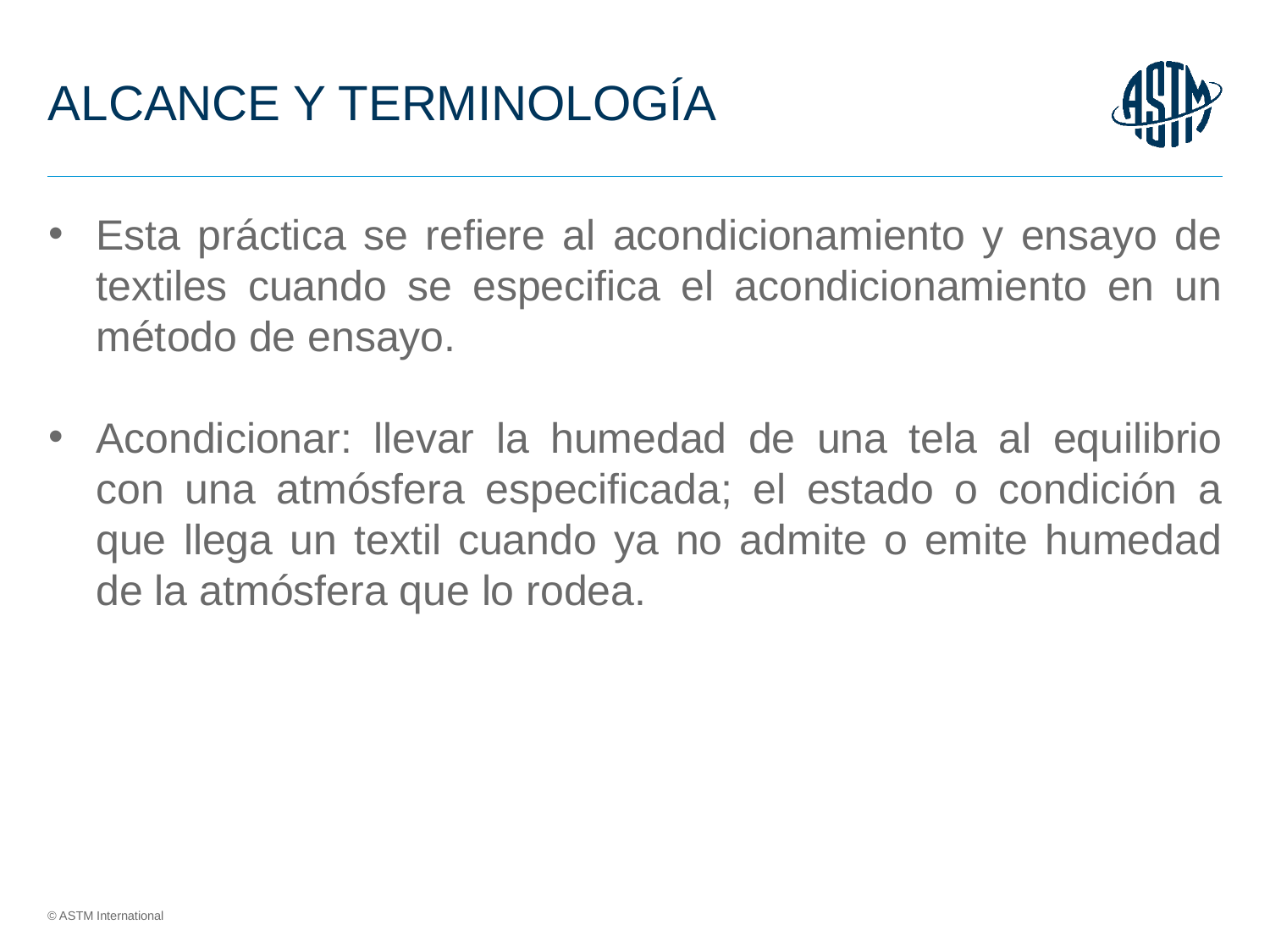

# ALCANCE Y TERMINOLOGÍA
Esta práctica se refiere al acondicionamiento y ensayo de textiles cuando se especifica el acondicionamiento en un método de ensayo.

Acondicionar: llevar la humedad de una tela al equilibrio con una atmósfera especificada; el estado o condición a que llega un textil cuando ya no admite o emite humedad de la atmósfera que lo rodea.